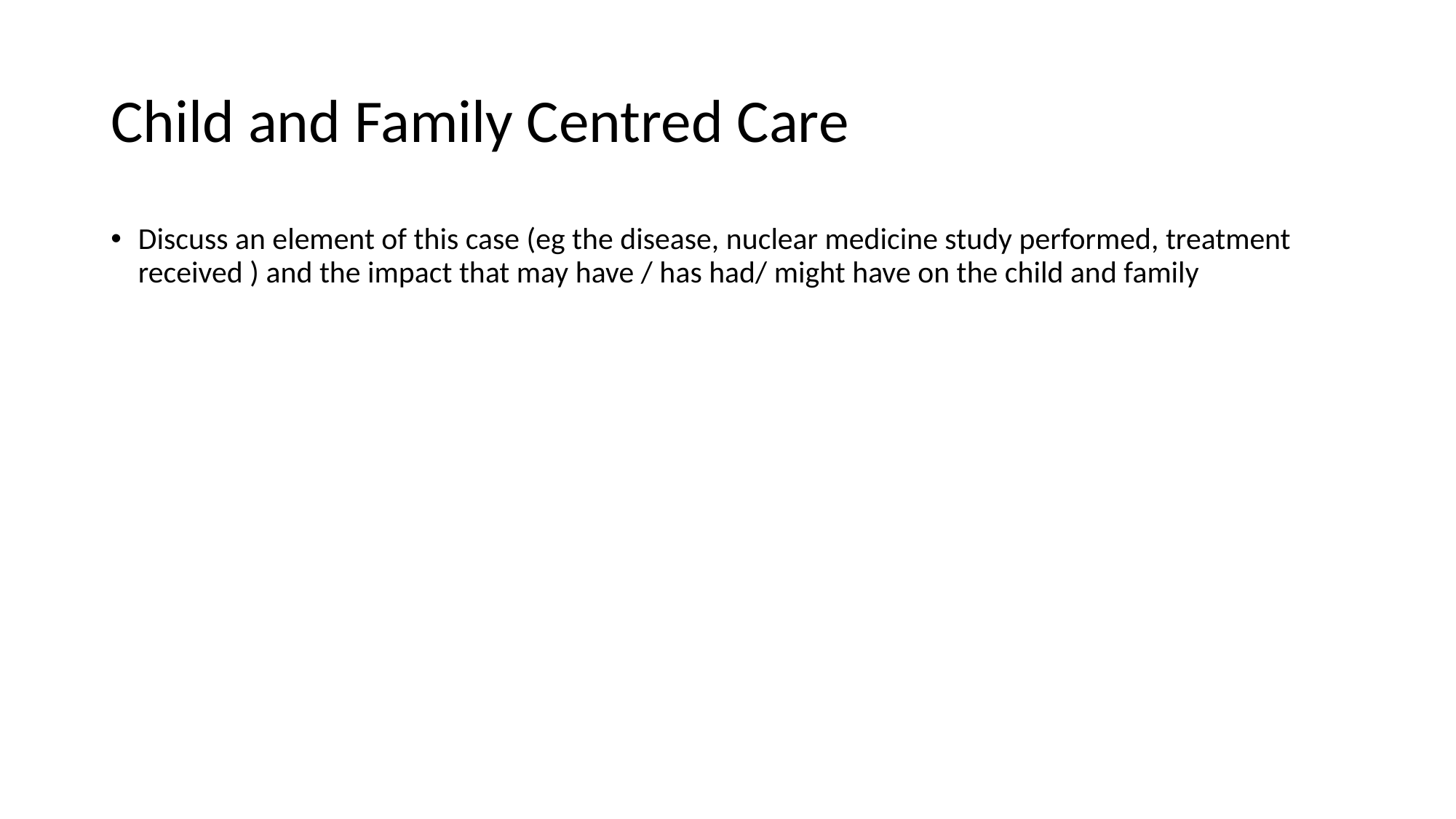

# Child and Family Centred Care
Discuss an element of this case (eg the disease, nuclear medicine study performed, treatment received ) and the impact that may have / has had/ might have on the child and family